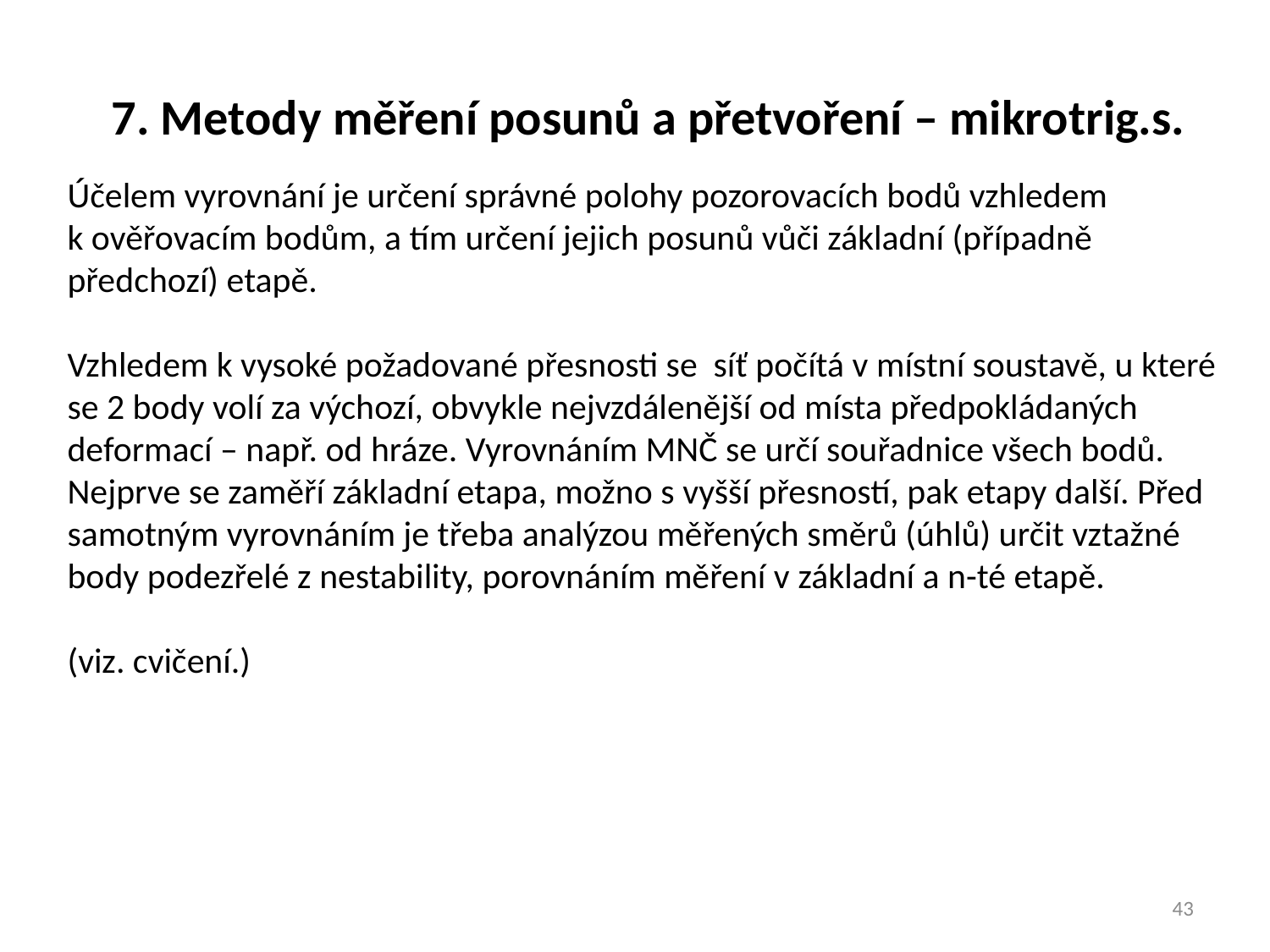

7. Metody měření posunů a přetvoření – mikrotrig.s.
Účelem vyrovnání je určení správné polohy pozorovacích bodů vzhledem k ověřovacím bodům, a tím určení jejich posunů vůči základní (případně předchozí) etapě.

Vzhledem k vysoké požadované přesnosti se  síť počítá v místní soustavě, u které se 2 body volí za výchozí, obvykle nejvzdálenější od místa předpokládaných deformací – např. od hráze. Vyrovnáním MNČ se určí souřadnice všech bodů.
Nejprve se zaměří základní etapa, možno s vyšší přesností, pak etapy další. Před samotným vyrovnáním je třeba analýzou měřených směrů (úhlů) určit vztažné body podezřelé z nestability, porovnáním měření v základní a n-té etapě.

(viz. cvičení.)
43